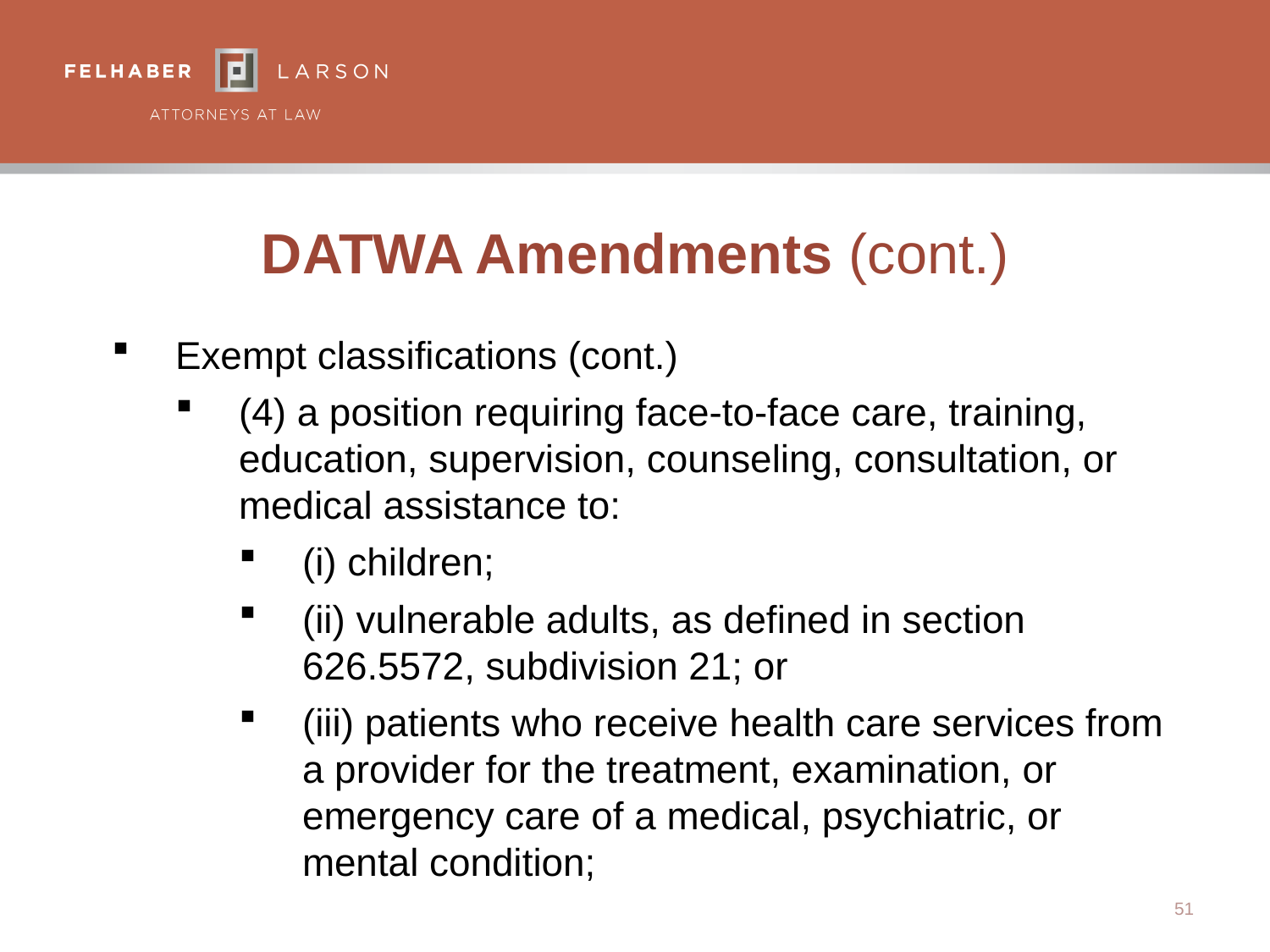

# DATWA Amendments (cont.)
Exempt classifications (cont.)
(4) a position requiring face-to-face care, training, education, supervision, counseling, consultation, or medical assistance to:
(i) children;
(ii) vulnerable adults, as defined in section 626.5572, subdivision 21; or
(iii) patients who receive health care services from a provider for the treatment, examination, or emergency care of a medical, psychiatric, or mental condition;

51